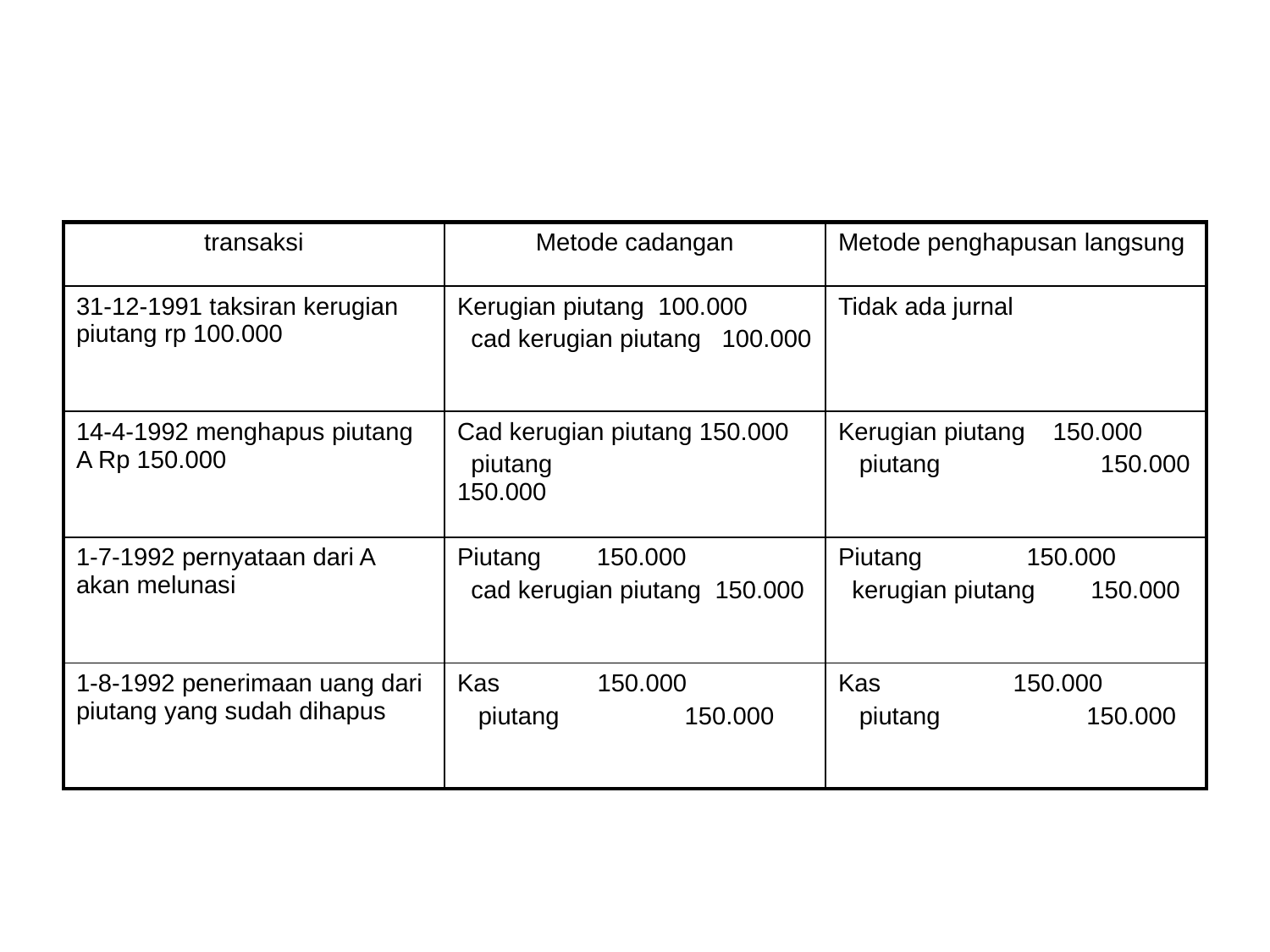

#
| transaksi | Metode cadangan | Metode penghapusan langsung |
| --- | --- | --- |
| 31-12-1991 taksiran kerugian piutang rp 100.000 | Kerugian piutang 100.000 cad kerugian piutang 100.000 | Tidak ada jurnal |
| 14-4-1992 menghapus piutang A Rp 150.000 | Cad kerugian piutang 150.000 piutang 150.000 | Kerugian piutang 150.000 piutang 150.000 |
| 1-7-1992 pernyataan dari A akan melunasi | Piutang 150.000 cad kerugian piutang 150.000 | Piutang 150.000 kerugian piutang 150.000 |
| 1-8-1992 penerimaan uang dari piutang yang sudah dihapus | Kas 150.000 piutang 150.000 | Kas 150.000 piutang 150.000 |